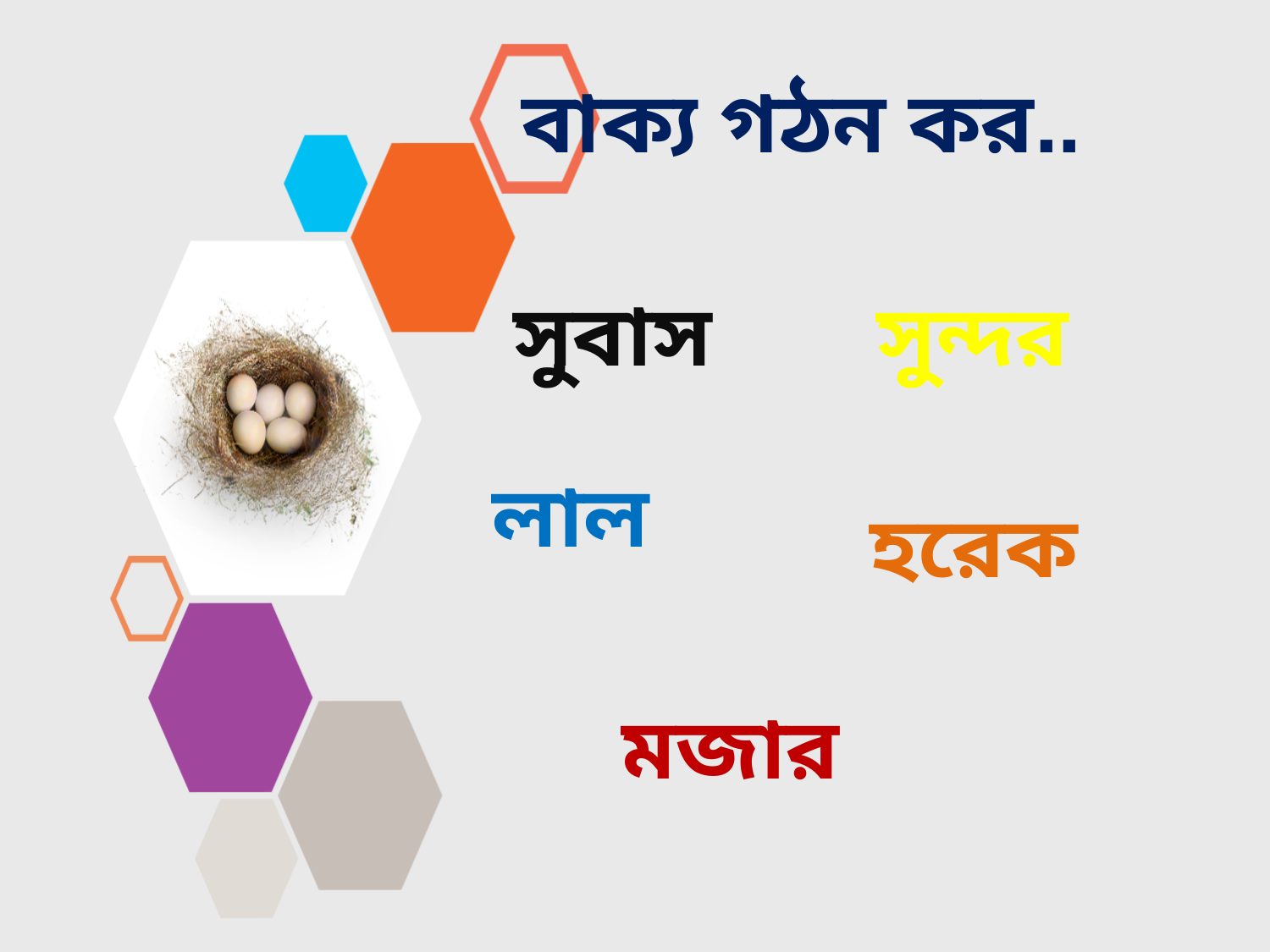

বাক্য গঠন কর..
সুন্দর
সুবাস
লাল
হরেক
মজার